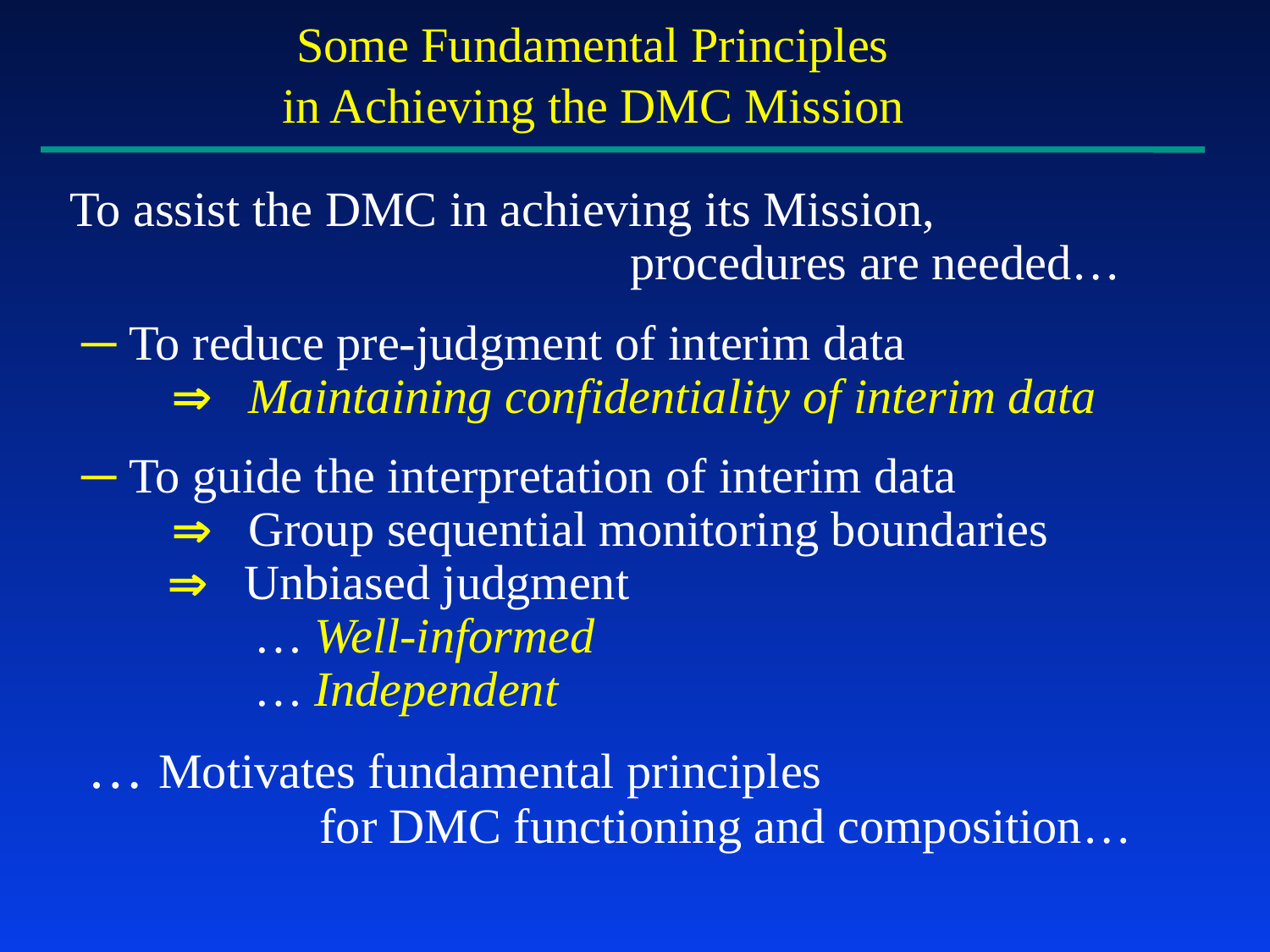

Some Fundamental Principles
               in Achieving the DMC Mission

  To assist the DMC in achieving its Mission,
		                           procedures are needed…

   ─ To reduce pre-judgment of interim data
	⇒   Maintaining confidentiality of interim data

   ─ To guide the interpretation of interim data
	⇒   Group sequential monitoring boundaries
          ⇒   Unbiased judgment
	       … Well-informed
	       … Independent

   … Motivates fundamental principles
	            for DMC functioning and composition…